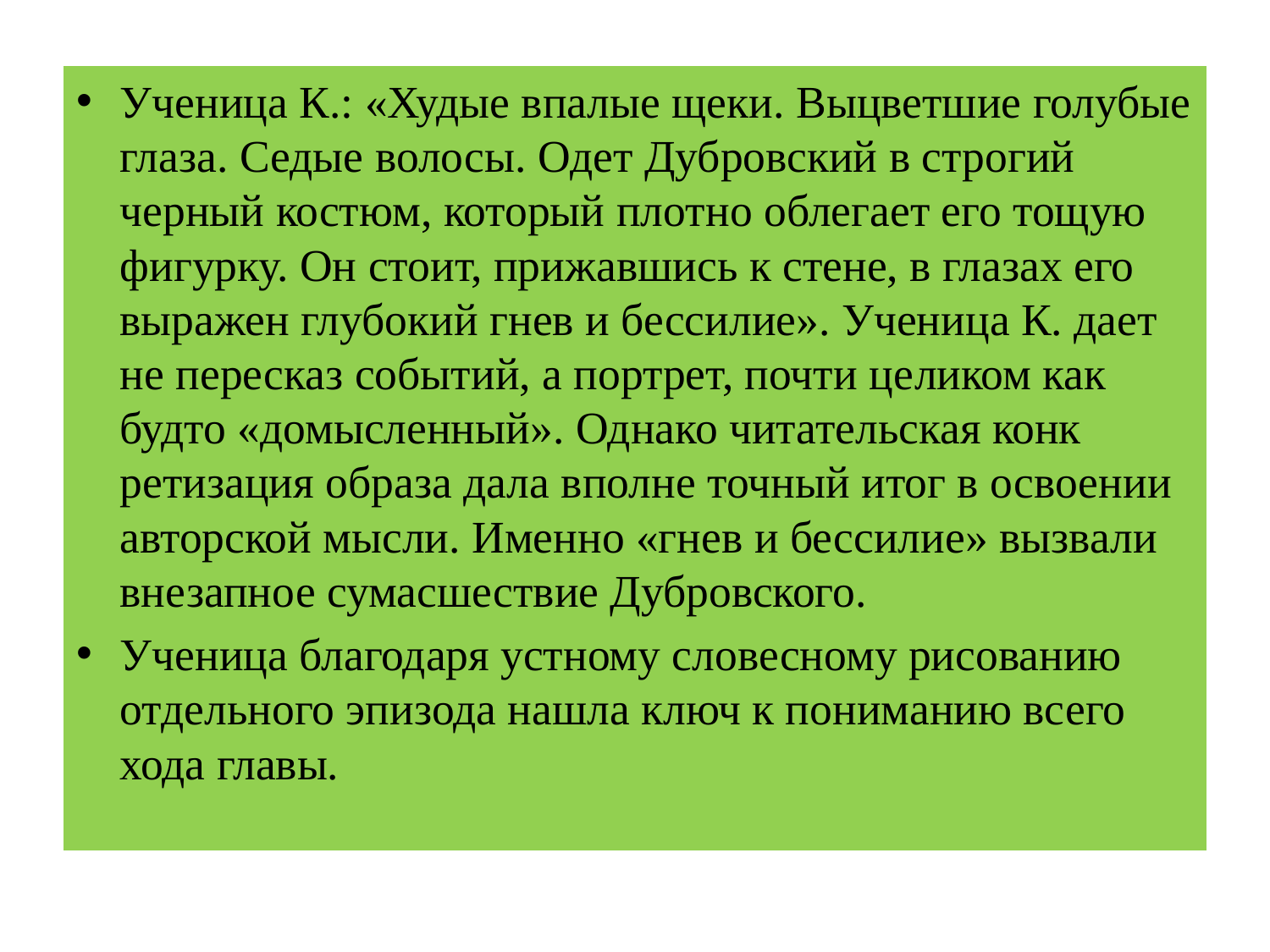

Ученица К.: «Худые впалые щеки. Выцветшие голубые глаза. Се­дые волосы. Одет Дубровский в строгий черный костюм, который плот­но облегает его тощую фигурку. Он стоит, прижавшись к стене, в глазах его выражен глубокий гнев и бессилие». Ученица К. дает не пересказ событий, а портрет, почти це­ликом как будто «домысленный». Однако читательская конк­ретизация образа дала вполне точный итог в освоении авторс­кой мысли. Именно «гнев и бессилие» вызвали внезапное сумасшествие Дубровского.
Ученица благодаря устному словесному рисованию отдель­ного эпизода нашла ключ к пониманию всего хода главы.